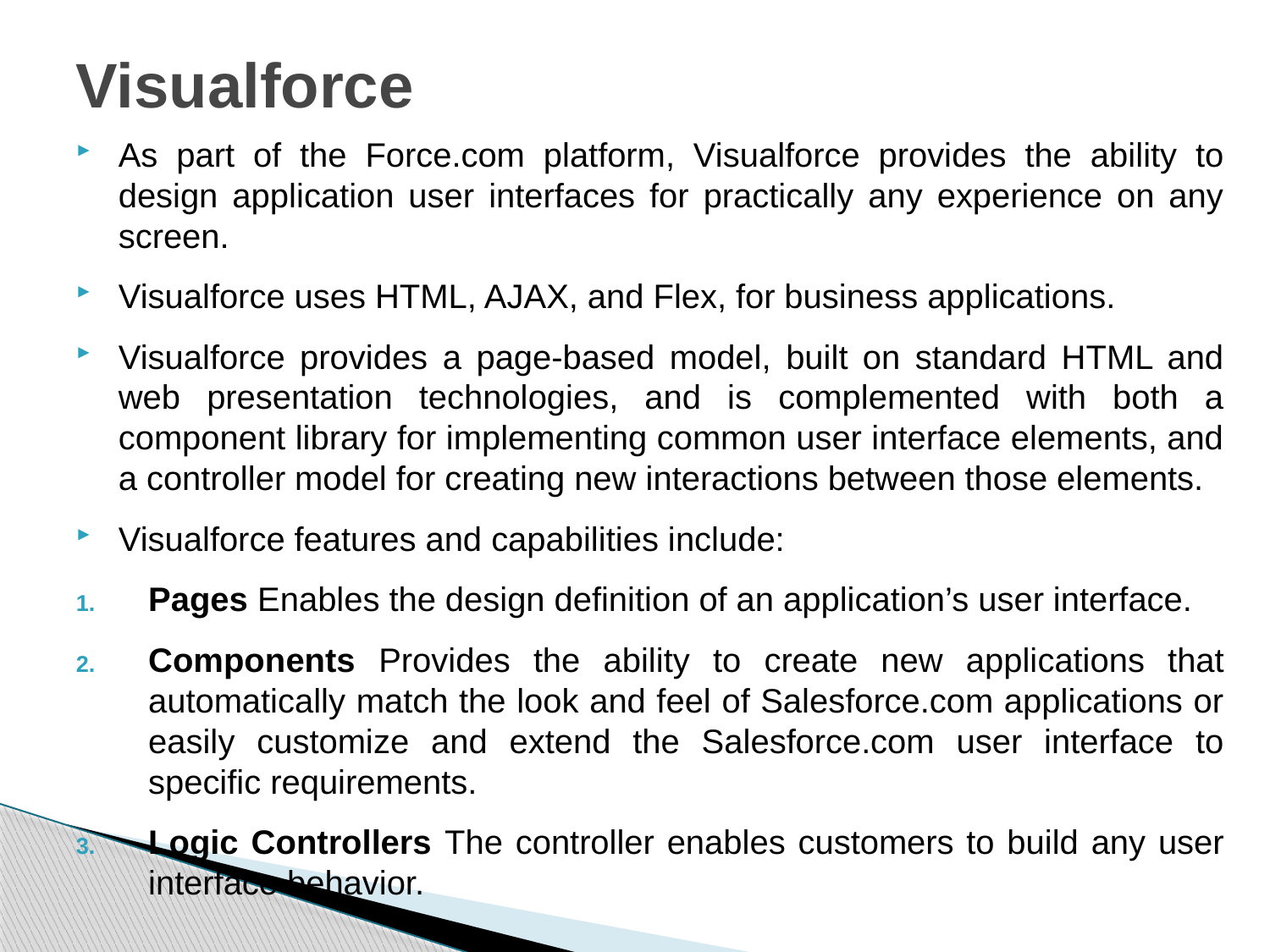

# Visualforce
As part of the Force.com platform, Visualforce provides the ability to design application user interfaces for practically any experience on any screen.
Visualforce uses HTML, AJAX, and Flex, for business applications.
Visualforce provides a page-based model, built on standard HTML and web presentation technologies, and is complemented with both a component library for implementing common user interface elements, and a controller model for creating new interactions between those elements.
Visualforce features and capabilities include:
Pages Enables the design definition of an application’s user interface.
Components Provides the ability to create new applications that automatically match the look and feel of Salesforce.com applications or easily customize and extend the Salesforce.com user interface to specific requirements.
Logic Controllers The controller enables customers to build any user interface behavior.